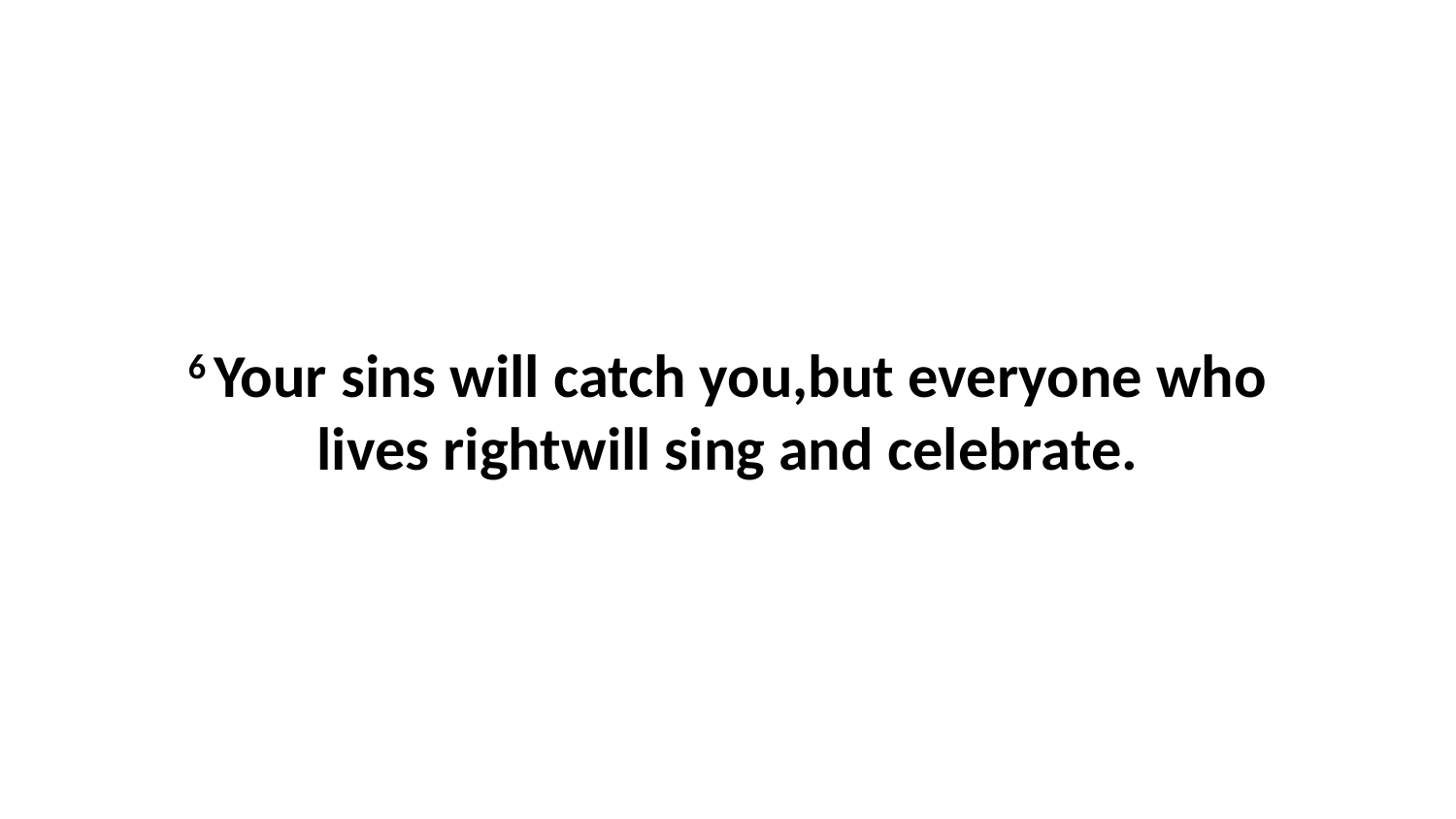

6 Your sins will catch you,but everyone who lives rightwill sing and celebrate.